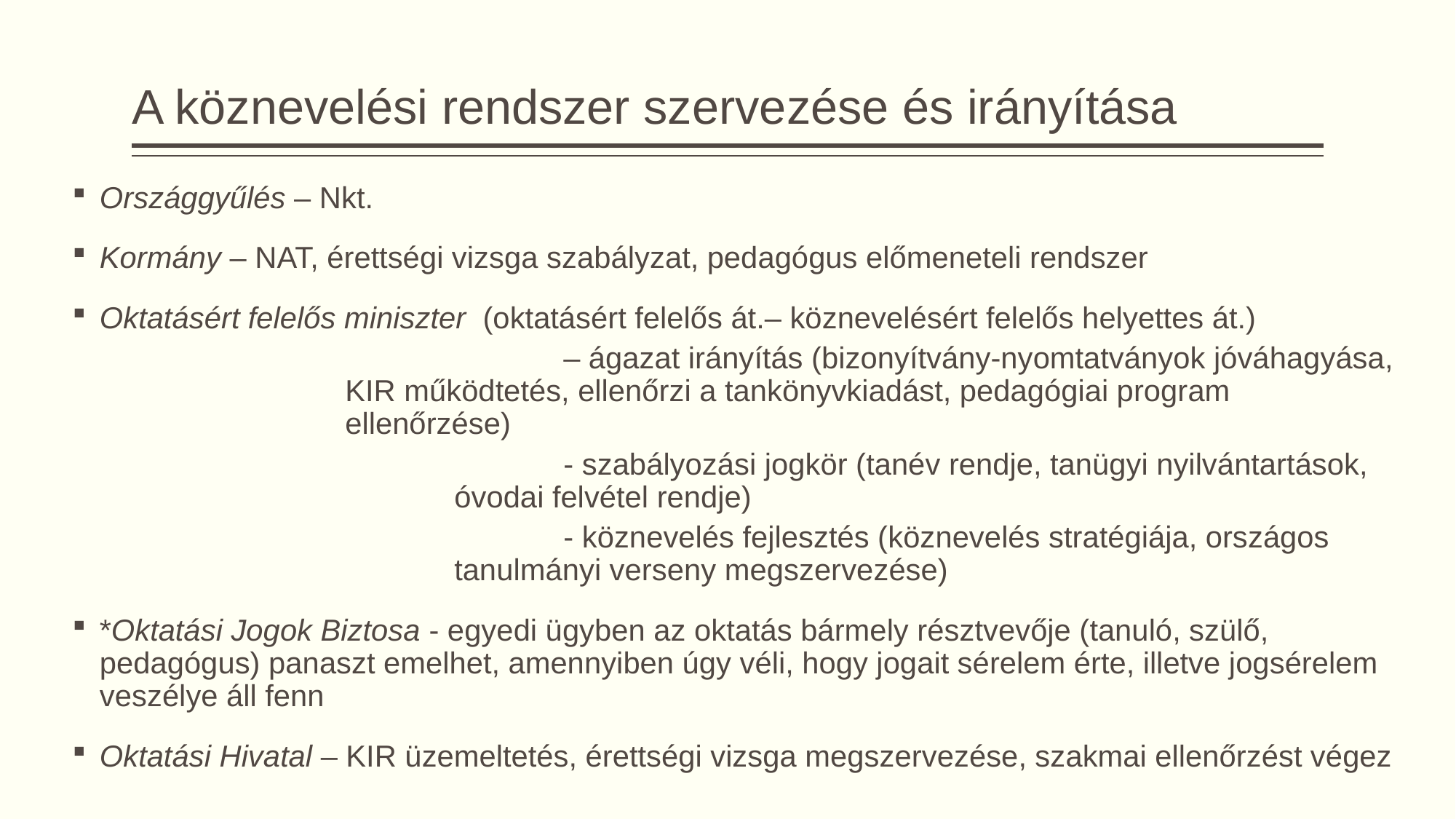

# A köznevelési rendszer szervezése és irányítása
Országgyűlés – Nkt.
Kormány – NAT, érettségi vizsga szabályzat, pedagógus előmeneteli rendszer
Oktatásért felelős miniszter  (oktatásért felelős át.– köznevelésért felelős helyettes át.)
		– ágazat irányítás (bizonyítvány-nyomtatványok jóváhagyása, KIR működtetés, ellenőrzi a tankönyvkiadást, pedagógiai program ellenőrzése)
	- szabályozási jogkör (tanév rendje, tanügyi nyilvántartások, óvodai felvétel rendje)
	- köznevelés fejlesztés (köznevelés stratégiája, országos tanulmányi verseny megszervezése)
*Oktatási Jogok Biztosa - egyedi ügyben az oktatás bármely résztvevője (tanuló, szülő, pedagógus) panaszt emelhet, amennyiben úgy véli, hogy jogait sérelem érte, illetve jogsérelem veszélye áll fenn
Oktatási Hivatal – KIR üzemeltetés, érettségi vizsga megszervezése, szakmai ellenőrzést végez